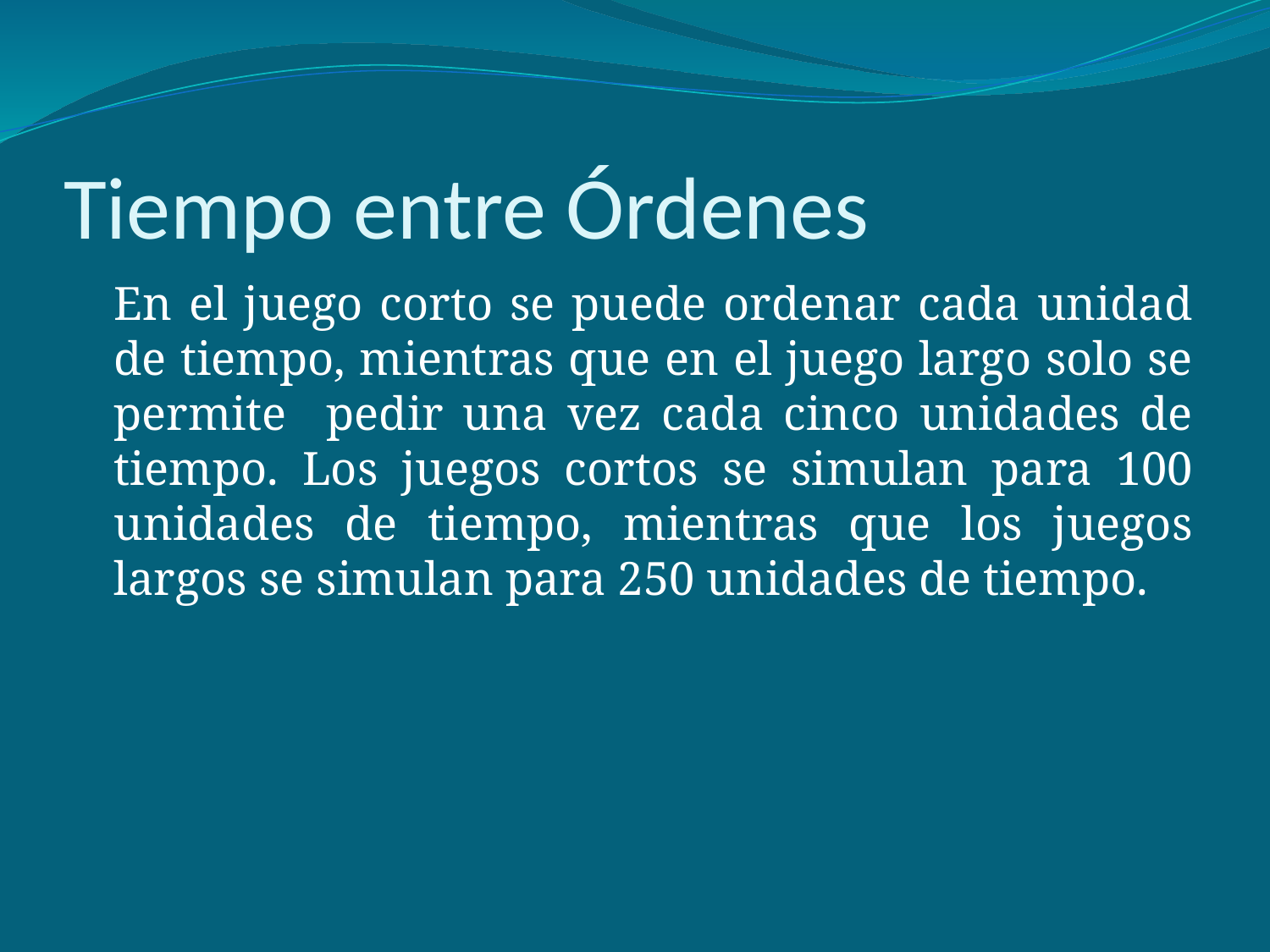

# Tiempo entre Órdenes
	En el juego corto se puede ordenar cada unidad de tiempo, mientras que en el juego largo solo se permite  pedir una vez cada cinco unidades de tiempo. Los juegos cortos se simulan para 100 unidades de tiempo, mientras que los juegos largos se simulan para 250 unidades de tiempo.